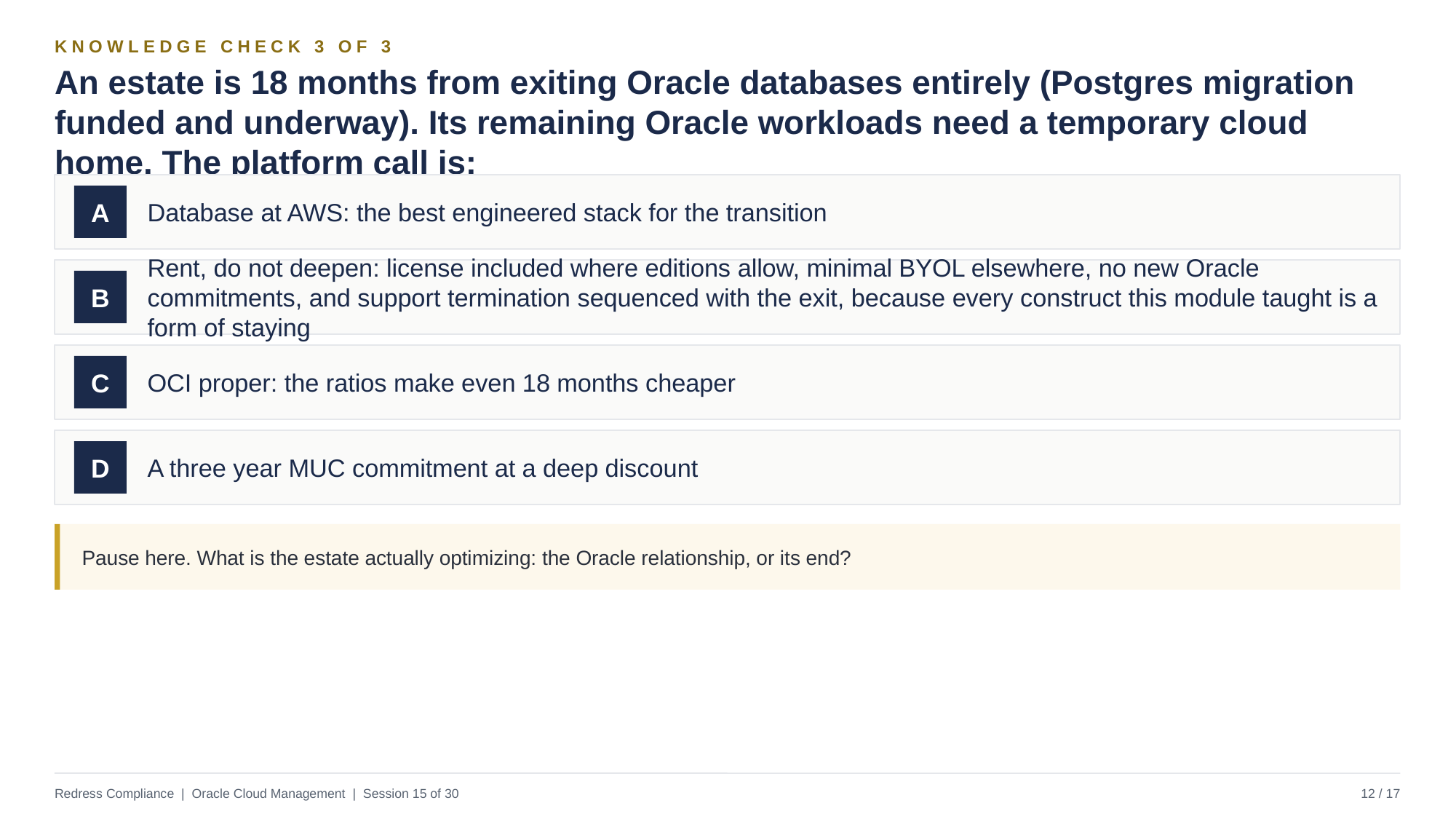

KNOWLEDGE CHECK 3 OF 3
An estate is 18 months from exiting Oracle databases entirely (Postgres migration funded and underway). Its remaining Oracle workloads need a temporary cloud home. The platform call is:

Database at AWS: the best engineered stack for the transition

A

Rent, do not deepen: license included where editions allow, minimal BYOL elsewhere, no new Oracle commitments, and support termination sequenced with the exit, because every construct this module taught is a form of staying

B

OCI proper: the ratios make even 18 months cheaper

C

A three year MUC commitment at a deep discount

D

Pause here. What is the estate actually optimizing: the Oracle relationship, or its end?

Redress Compliance  |  Oracle Cloud Management  |  Session 15 of 30
12 / 17